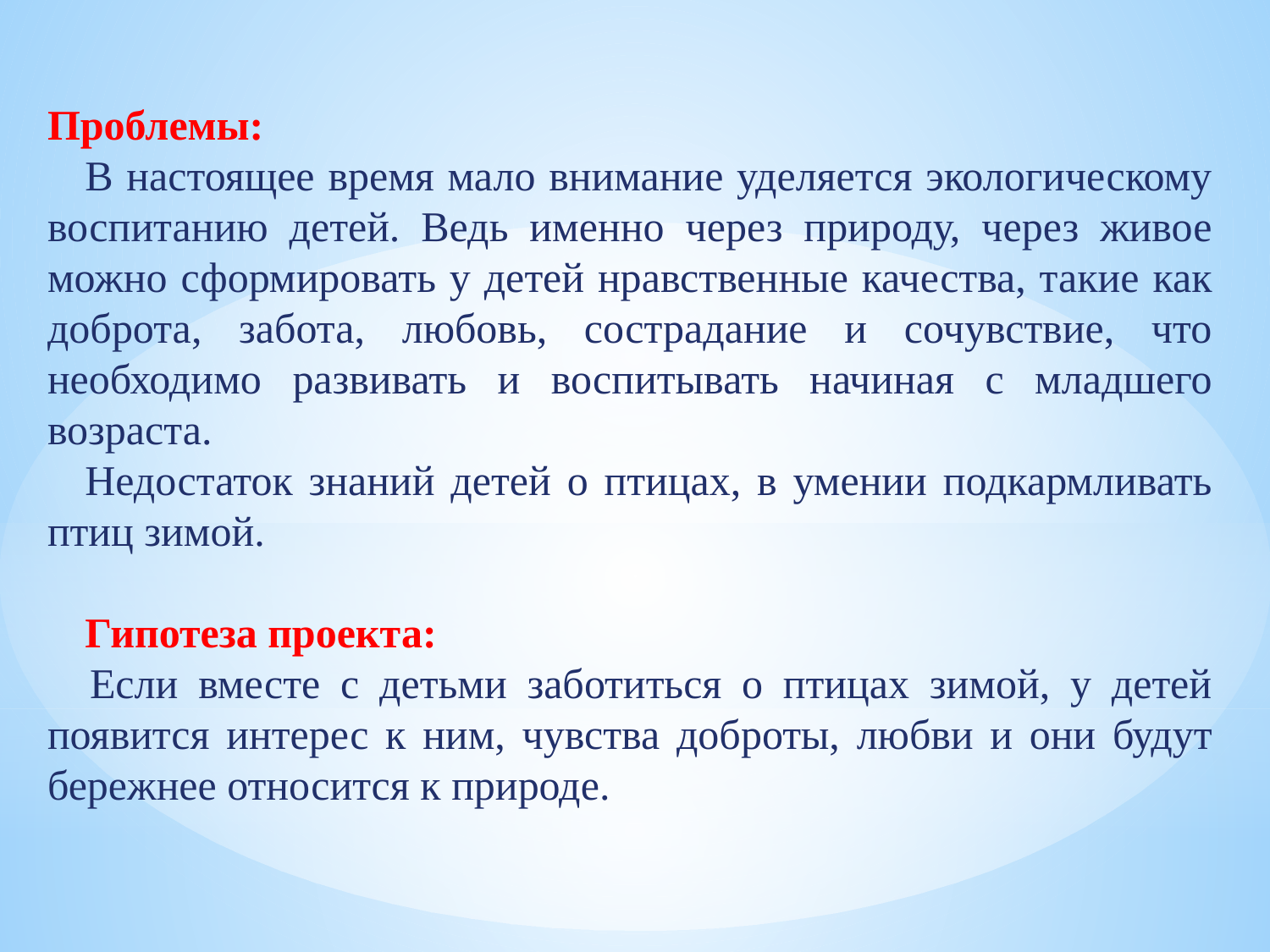

Проблемы:
В настоящее время мало внимание уделяется экологическому воспитанию детей. Ведь именно через природу, через живое можно сформировать у детей нравственные качества, такие как доброта, забота, любовь, сострадание и сочувствие, что необходимо развивать и воспитывать начиная с младшего возраста.
Недостаток знаний детей о птицах, в умении подкармливать птиц зимой.

Гипотеза проекта:
Если вместе с детьми заботиться о птицах зимой, у детей появится интерес к ним, чувства доброты, любви и они будут бережнее относится к природе.